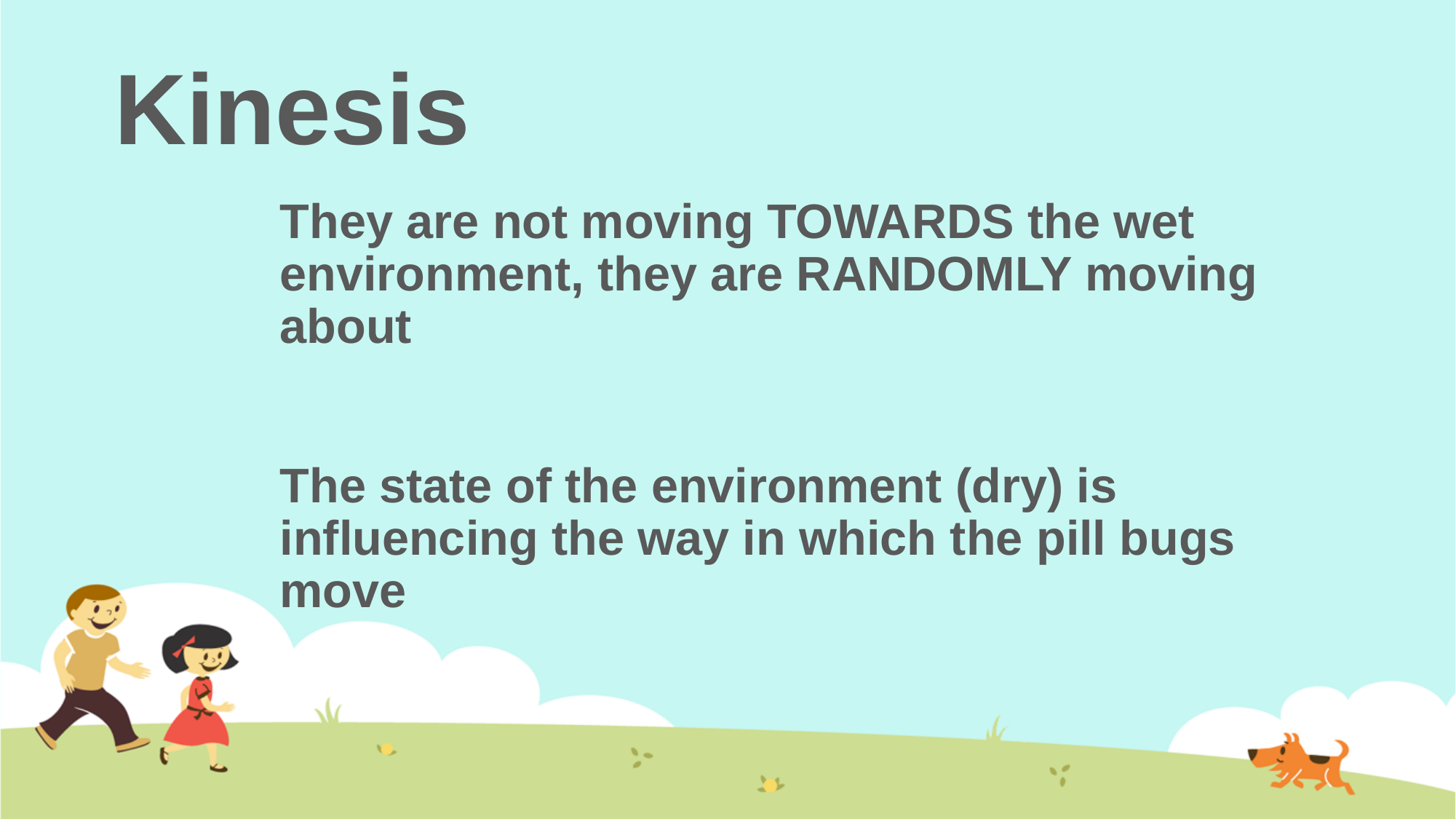

# Kinesis
They are not moving TOWARDS the wet environment, they are RANDOMLY moving about

The state of the environment (dry) is influencing the way in which the pill bugs move